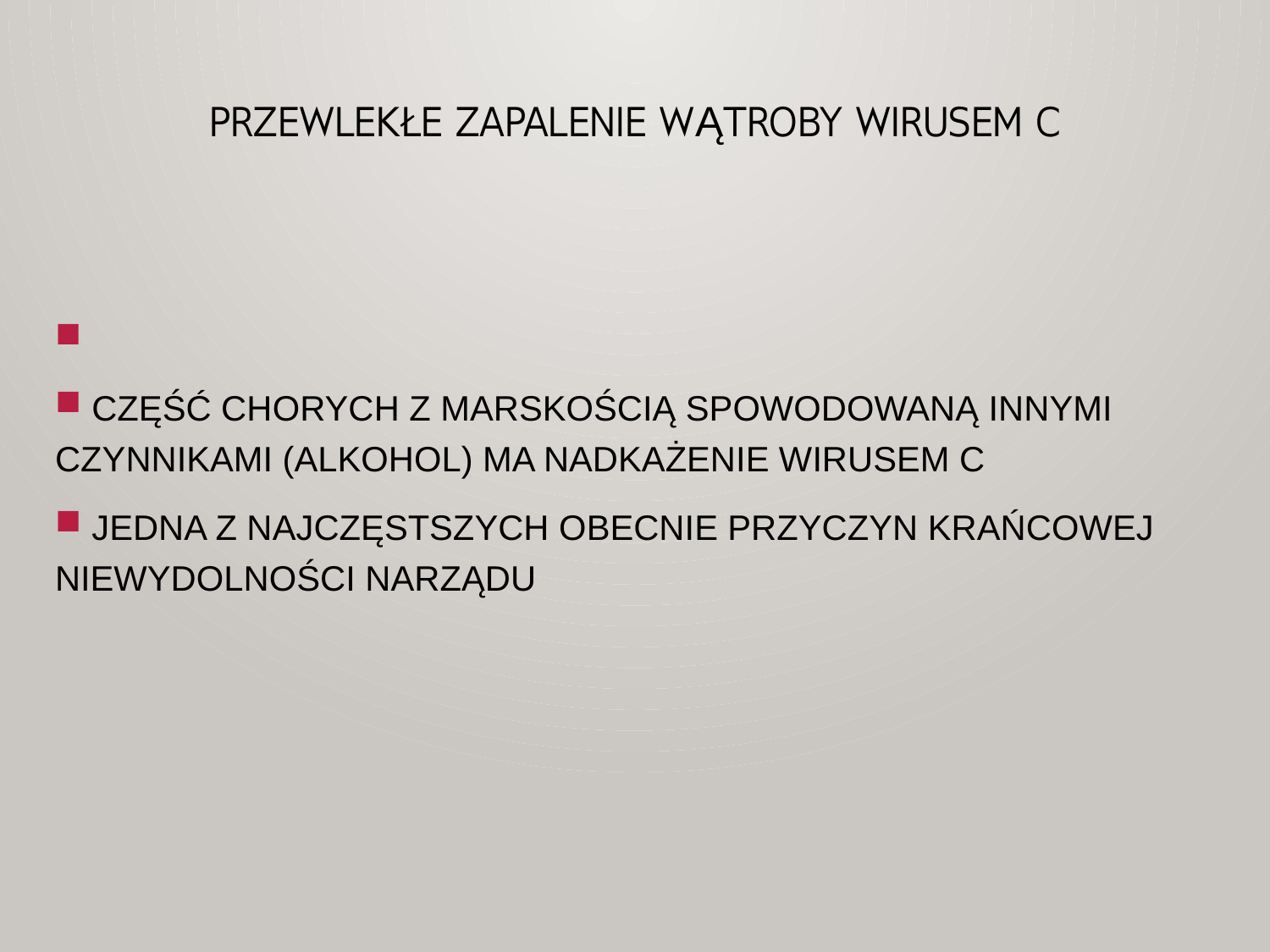

# PRZEWLEKŁE ZAPALENIE WĄTROBY WIRUSEM C

 część chorych z marskością spowodowaną innymi czynnikami (alkohol) ma nadkażenie wirusem C
 jedna z najczęstszych obecnie przyczyn krańcowej niewydolności narządu